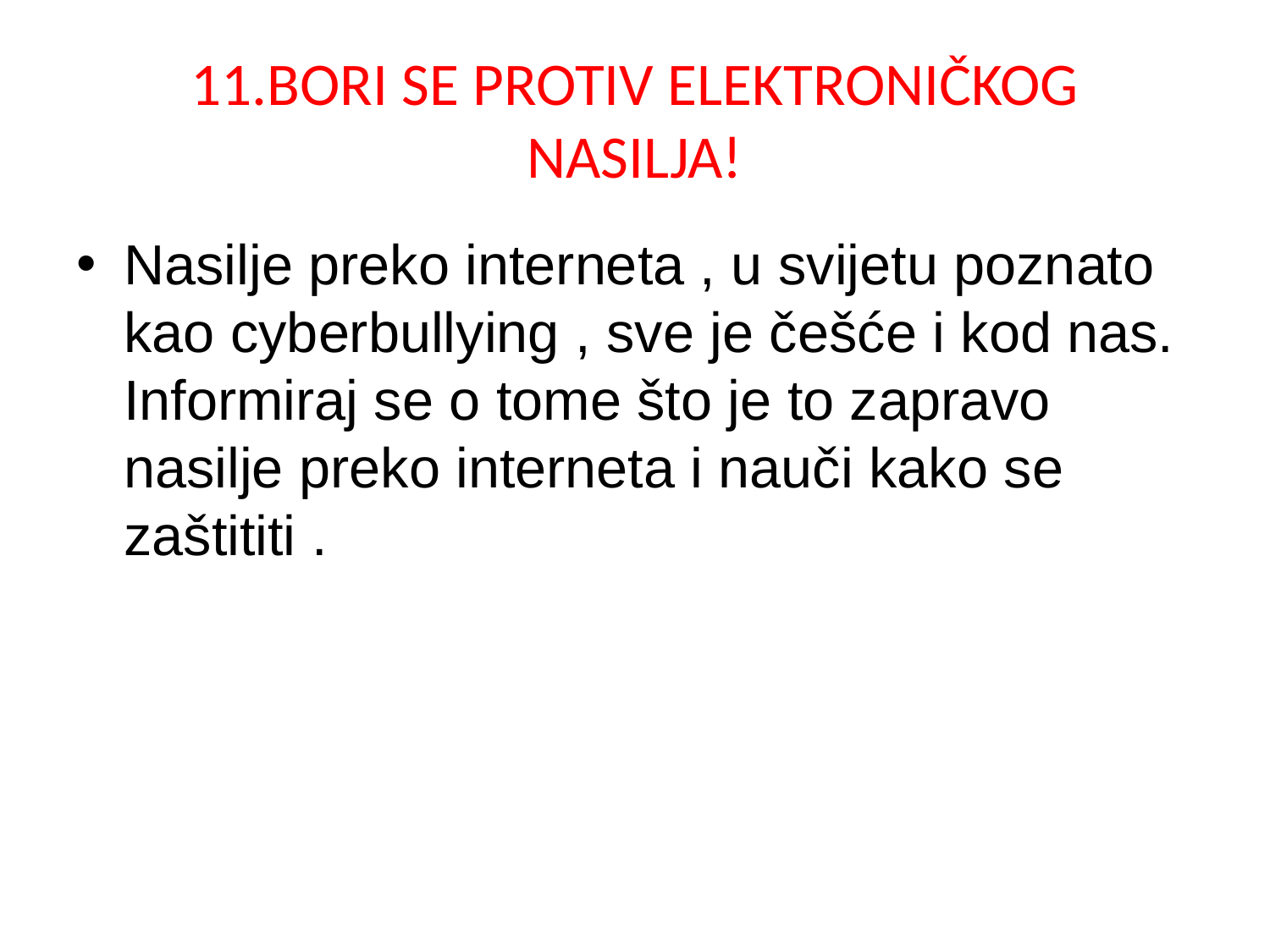

# 11.BORI SE PROTIV ELEKTRONIČKOG NASILJA!
Nasilje preko interneta , u svijetu poznato kao cyberbullying , sve je češće i kod nas. Informiraj se o tome što je to zapravo nasilje preko interneta i nauči kako se zaštititi .